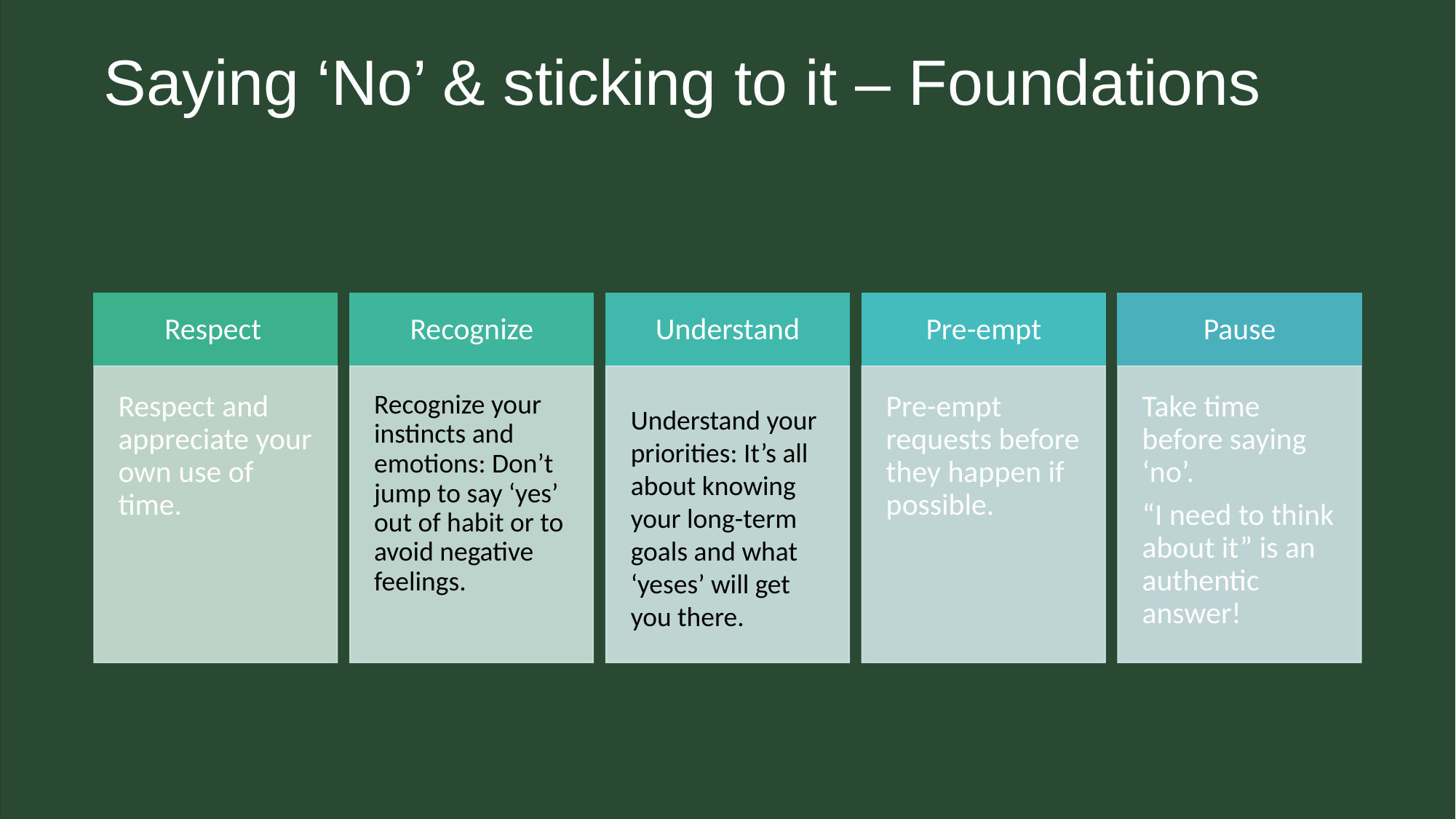

# Saying ‘No’ & sticking to it – Foundations
Respect
Respect and appreciate your own use of time.
Recognize
Recognize your instincts and emotions: Don’t jump to say ‘yes’ out of habit or to avoid negative feelings.
Understand
Pre-empt
Pre-empt requests before they happen if possible.
Pause
Take time before saying ‘no’.
“I need to think about it” is an authentic answer!
Understand your priorities: It’s all about knowing your long-term goals and what ‘yeses’ will get you there.